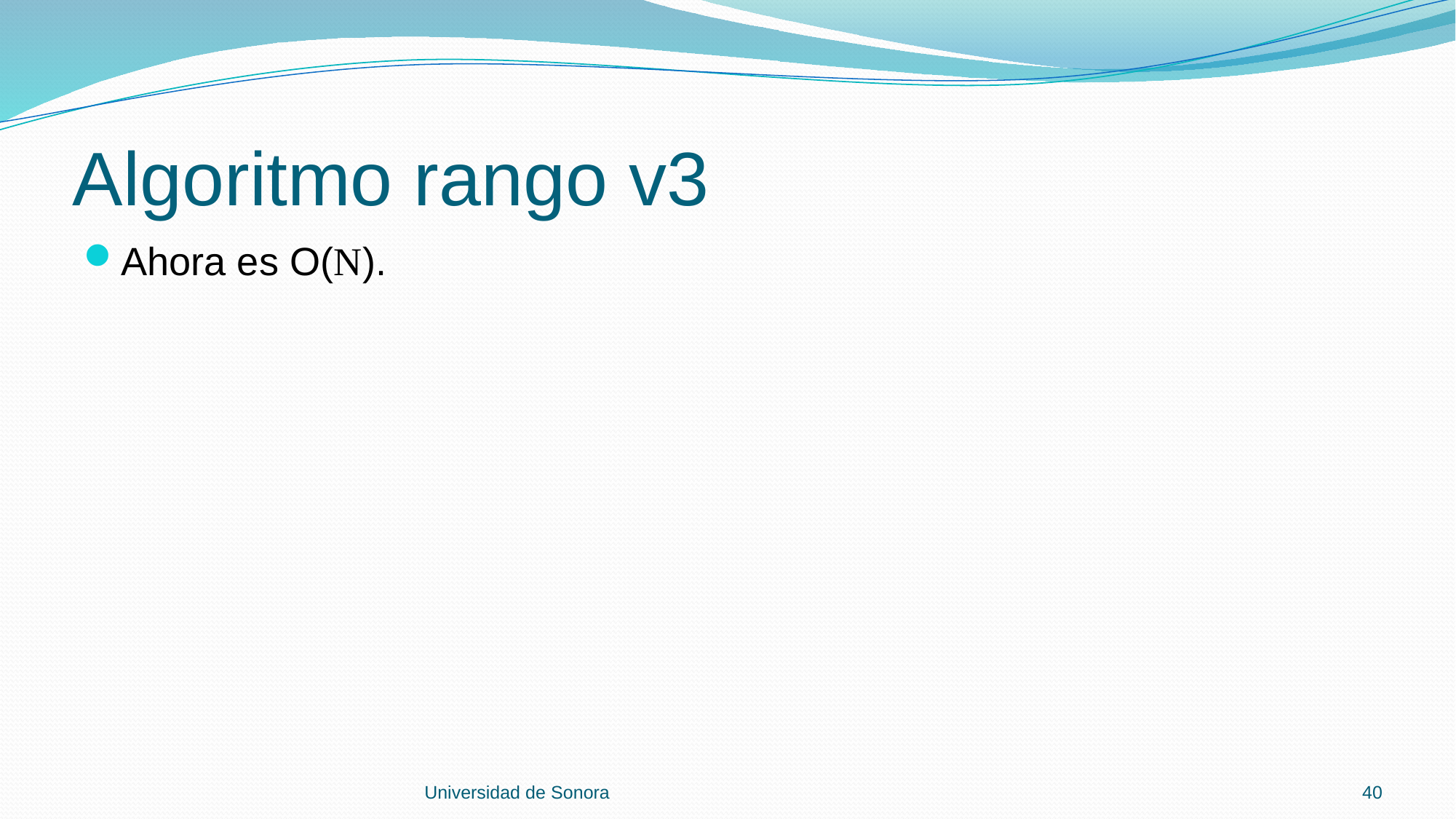

# Algoritmo rango v3
Ahora es O(N).

Universidad de Sonora
40